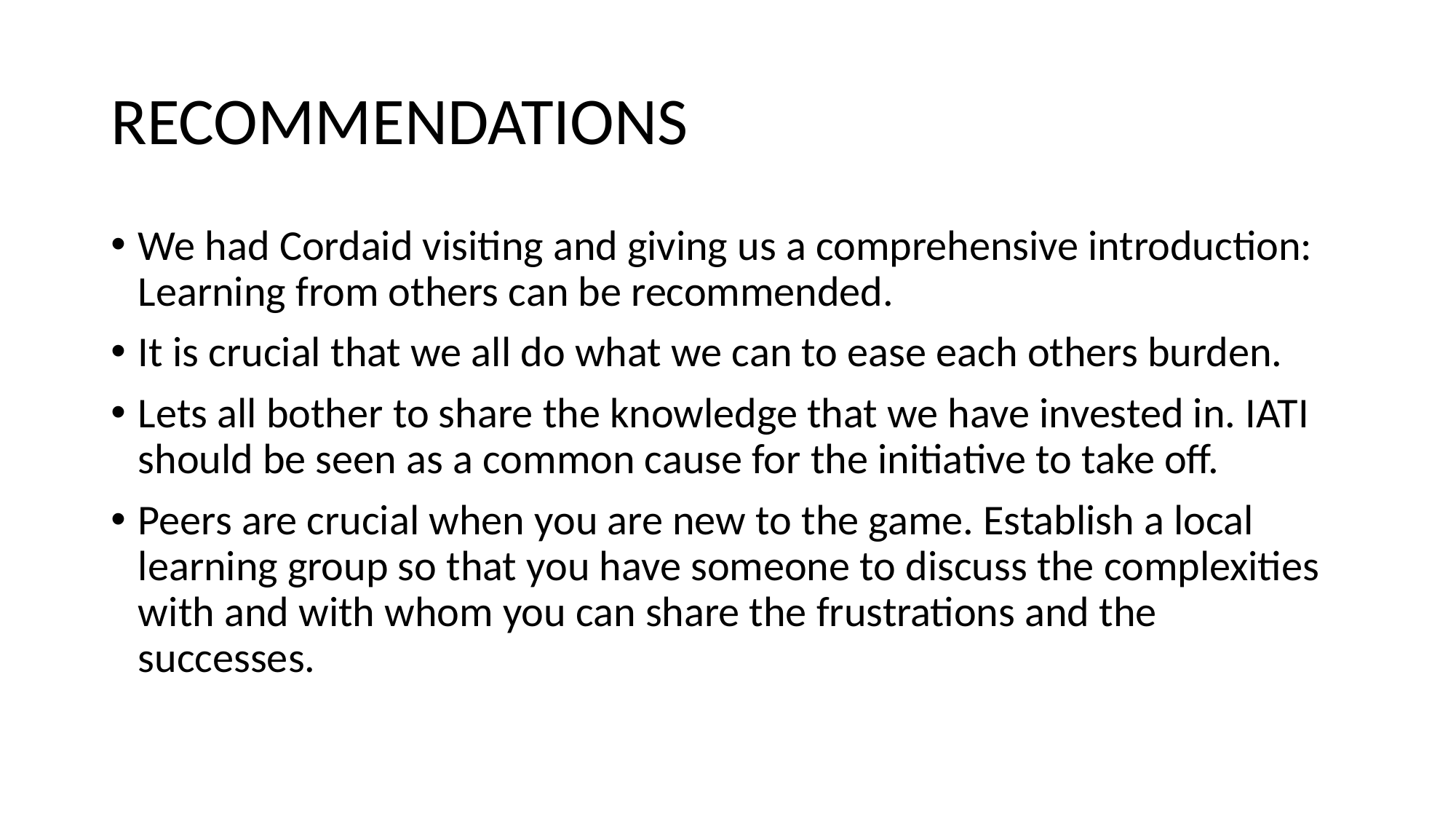

# RECOMMENDATIONS
We had Cordaid visiting and giving us a comprehensive introduction: Learning from others can be recommended.
It is crucial that we all do what we can to ease each others burden.
Lets all bother to share the knowledge that we have invested in. IATI should be seen as a common cause for the initiative to take off.
Peers are crucial when you are new to the game. Establish a local learning group so that you have someone to discuss the complexities with and with whom you can share the frustrations and the successes.